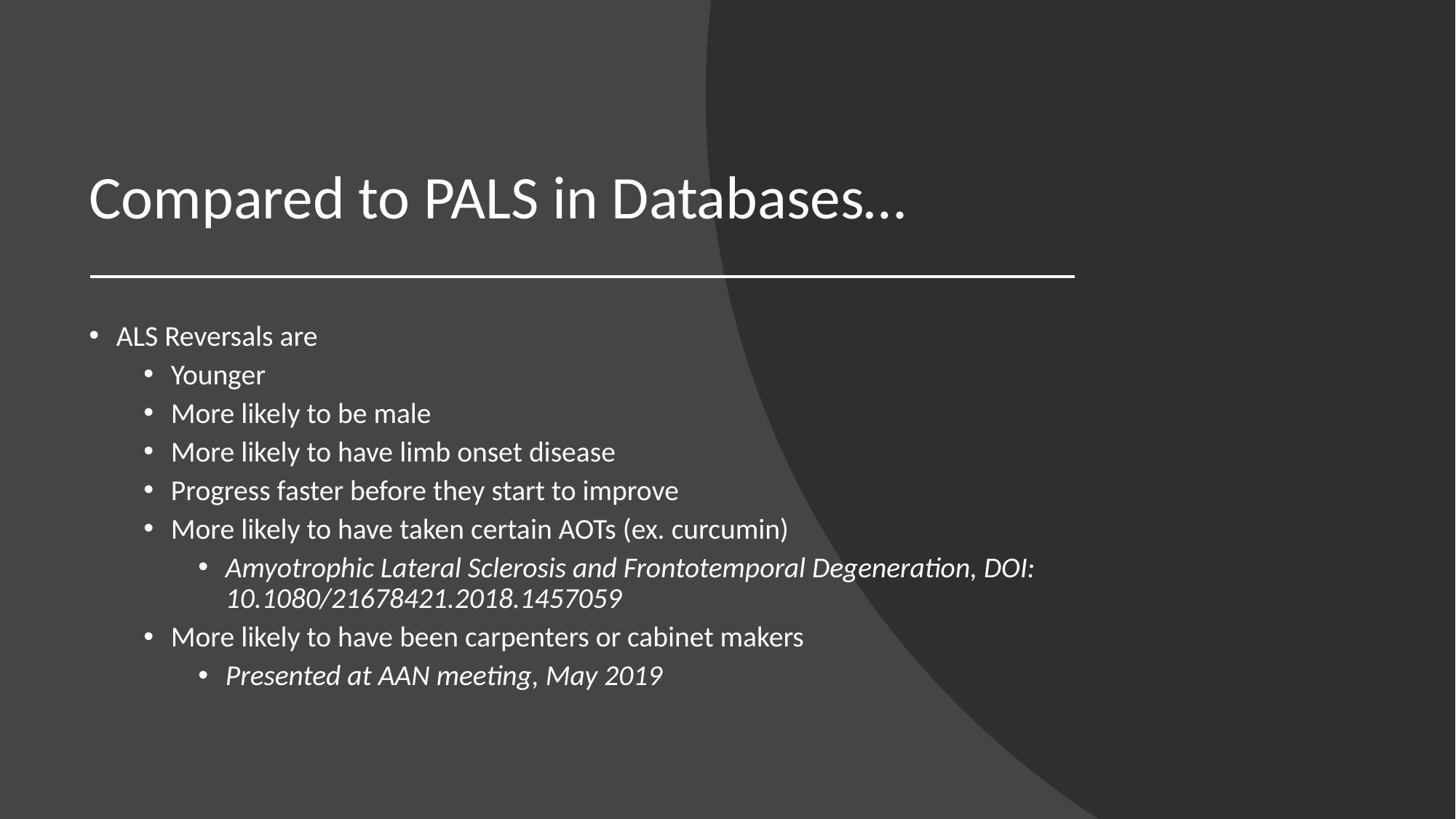

# Compared to PALS in Databases…
ALS Reversals are
Younger
More likely to be male
More likely to have limb onset disease
Progress faster before they start to improve
More likely to have taken certain AOTs (ex. curcumin)
Amyotrophic Lateral Sclerosis and Frontotemporal Degeneration, DOI: 10.1080/21678421.2018.1457059
More likely to have been carpenters or cabinet makers
Presented at AAN meeting, May 2019